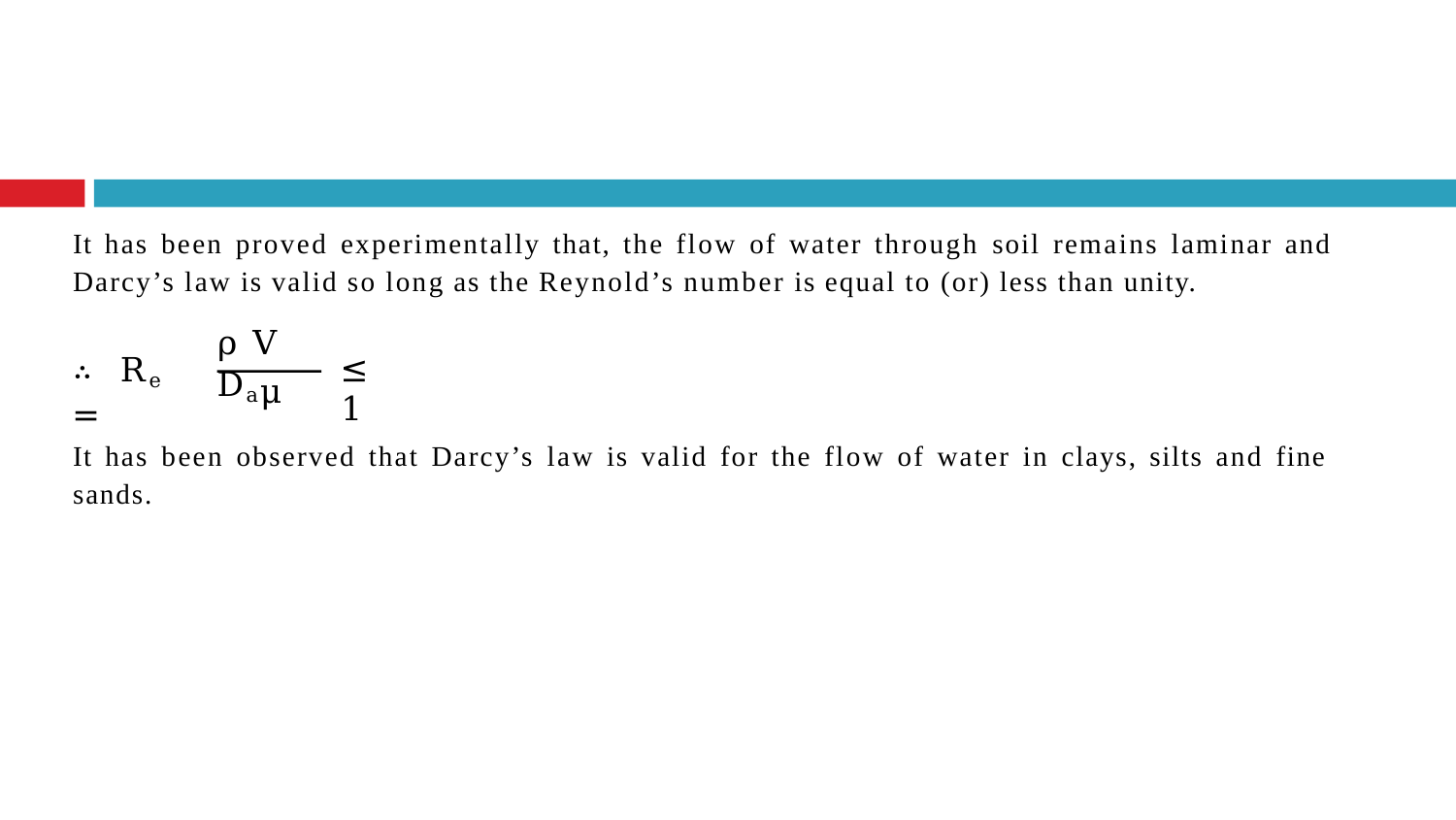

# It has been proved experimentally that, the flow of water through soil remains laminar and Darcy’s law is valid so long as the Reynold’s number is equal to (or) less than unity.
ρ V Da
∴  Re =
≤ 1
μ

It has been observed that Darcy’s law is valid for the flow of water in clays, silts and fine sands.